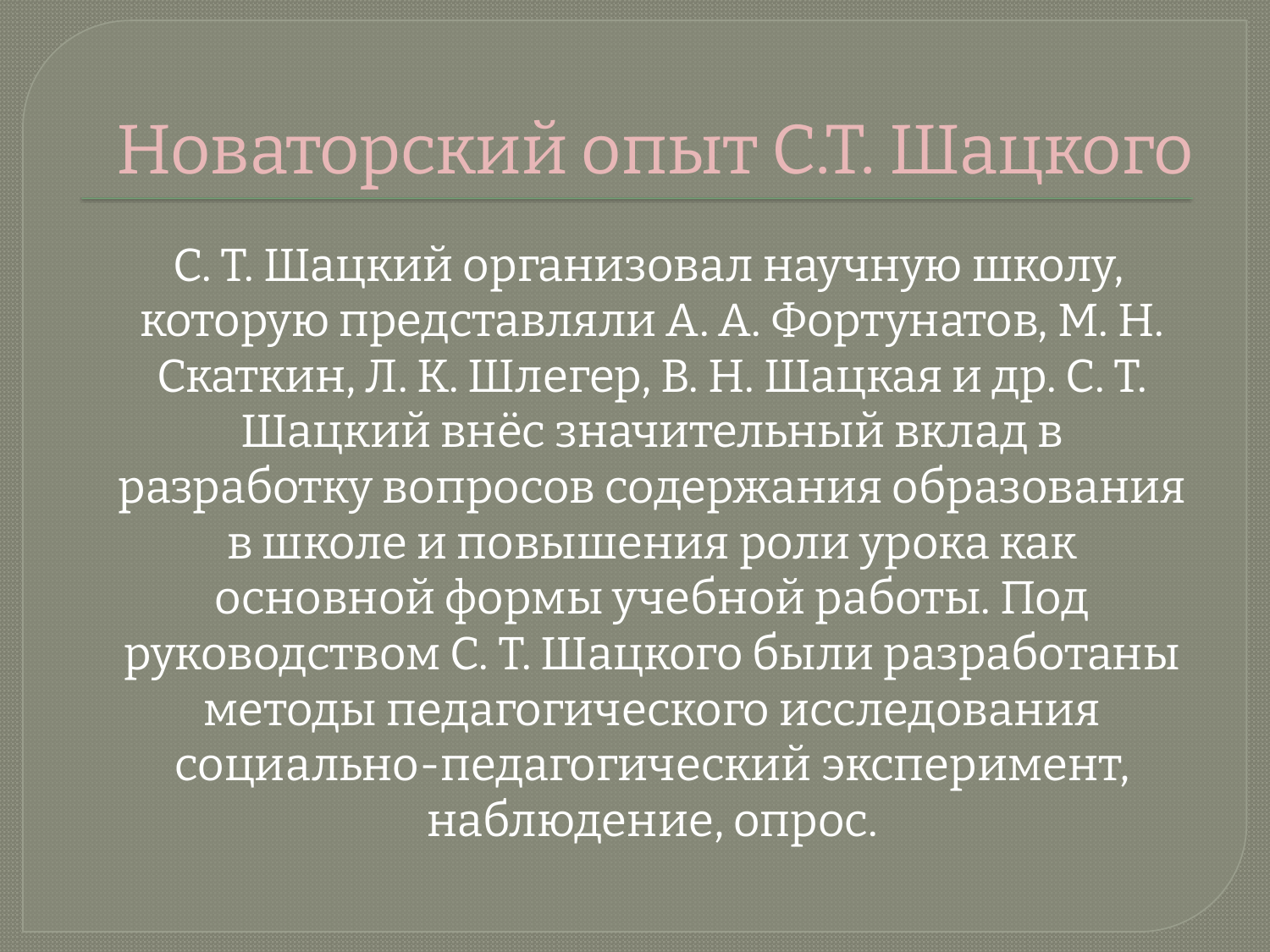

# Новаторский опыт С.Т. Шацкого
   С. Т. Шацкий организовал научную школу, которую представляли А. А. Фортунатов, М. Н. Скаткин, Л. К. Шлегер, В. Н. Шацкая и др. С. Т. Шацкий внёс значительный вклад в разработку вопросов содержания образования в школе и повышения роли урока как основной формы учебной работы. Под руководством С. Т. Шацкого были разработаны методы педагогического исследования социально-педагогический эксперимент, наблюдение, опрос.